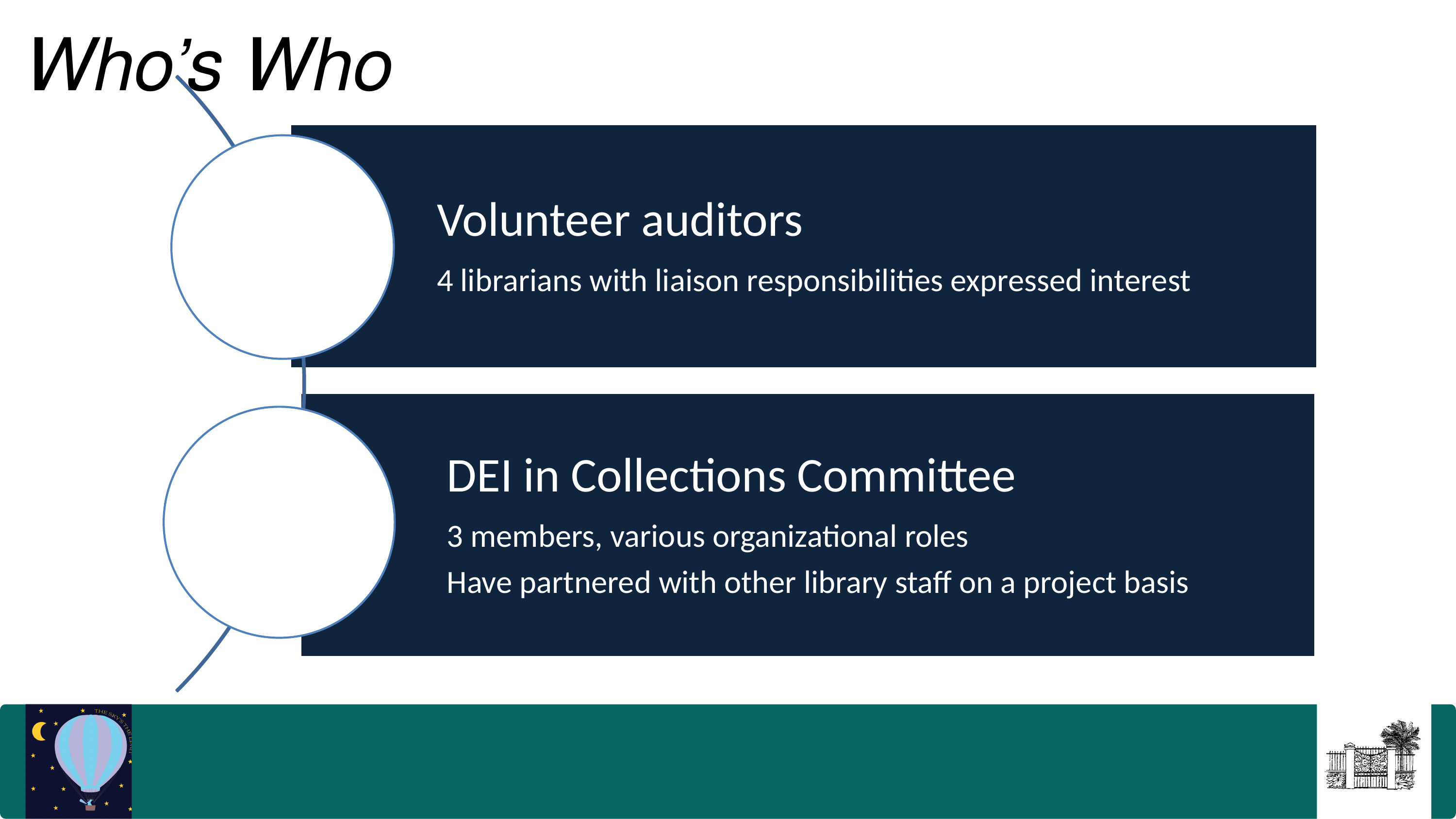

Volunteer auditors
4 librarians with liaison responsibilities expressed interest

DEI in Collections Committee
3 members, various organizational roles
Have partnered with other library staff on a project basis

Who’s Who
DEI in Collections Committee
3 members, various organizational roles
Have partnered with other library staff on a project basis
Volunteer auditors
4 librarians with liaison responsibilities expressed interest